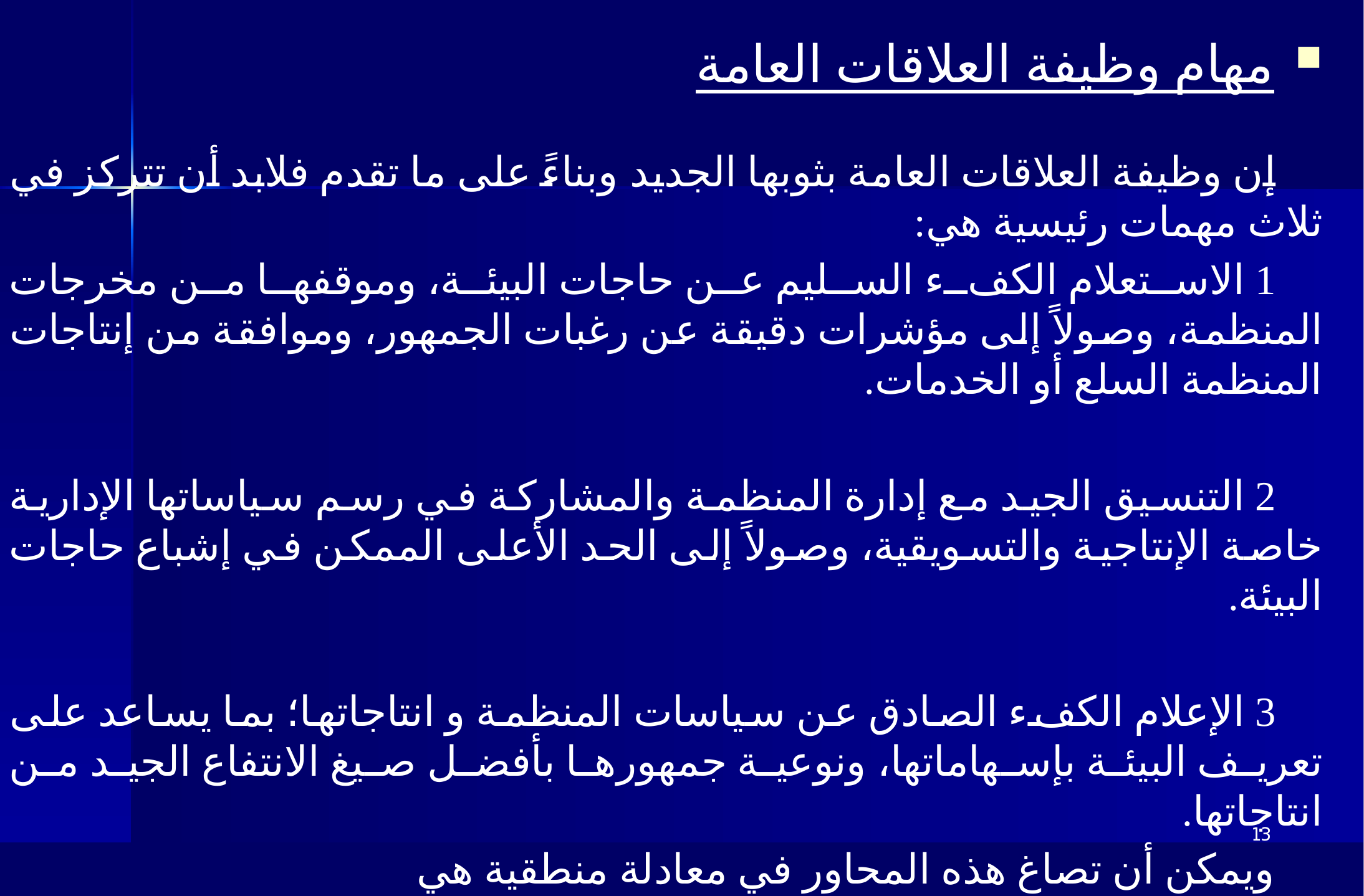

مهام وظيفة العلاقات العامة

إن وظيفة العلاقات العامة بثوبها الجديد وبناءً على ما تقدم فلابد أن تتركز في ثلاث مهمات رئيسية هي:
1 الاستعلام الكفء السليم عن حاجات البيئة، وموقفها من مخرجات المنظمة، وصولاً إلى مؤشرات دقيقة عن رغبات الجمهور، وموافقة من إنتاجات المنظمة السلع أو الخدمات.

2 التنسيق الجيد مع إدارة المنظمة والمشاركة في رسم سياساتها الإدارية خاصة الإنتاجية والتسويقية، وصولاً إلى الحد الأعلى الممكن في إشباع حاجات البيئة.

3 الإعلام الكفء الصادق عن سياسات المنظمة و انتاجاتها؛ بما يساعد على تعريف البيئة بإسهاماتها، ونوعية جمهورها بأفضل صيغ الانتفاع الجيد من انتاجاتها.
ويمكن أن تصاغ هذه المحاور في معادلة منطقية هي
العلاقات العامة = الاستعلام السليم + التنسيق الجيد + الإعلام الصادق.

13